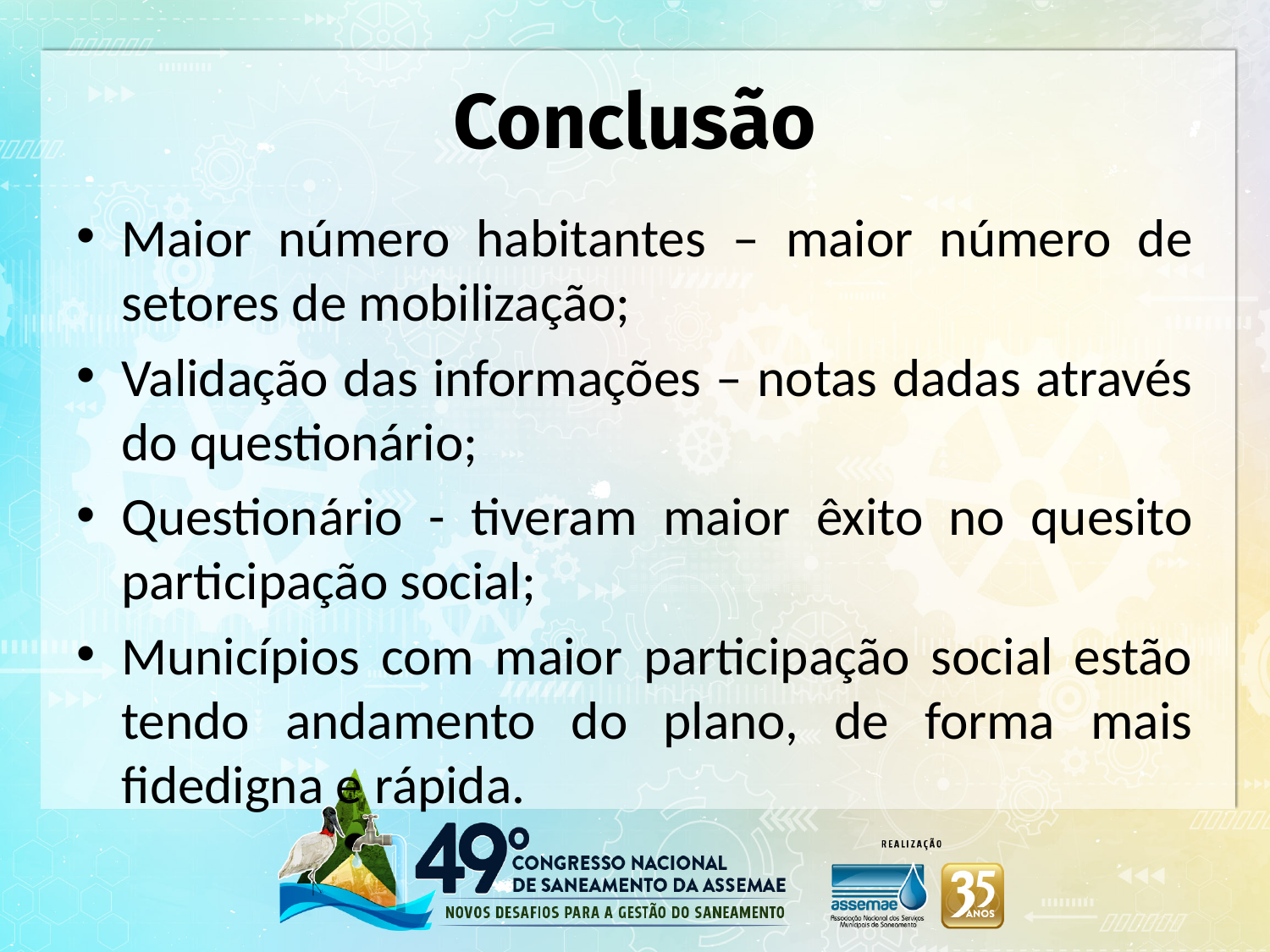

# Conclusão
Maior número habitantes – maior número de setores de mobilização;
Validação das informações – notas dadas através do questionário;
Questionário - tiveram maior êxito no quesito participação social;
Municípios com maior participação social estão tendo andamento do plano, de forma mais fidedigna e rápida.